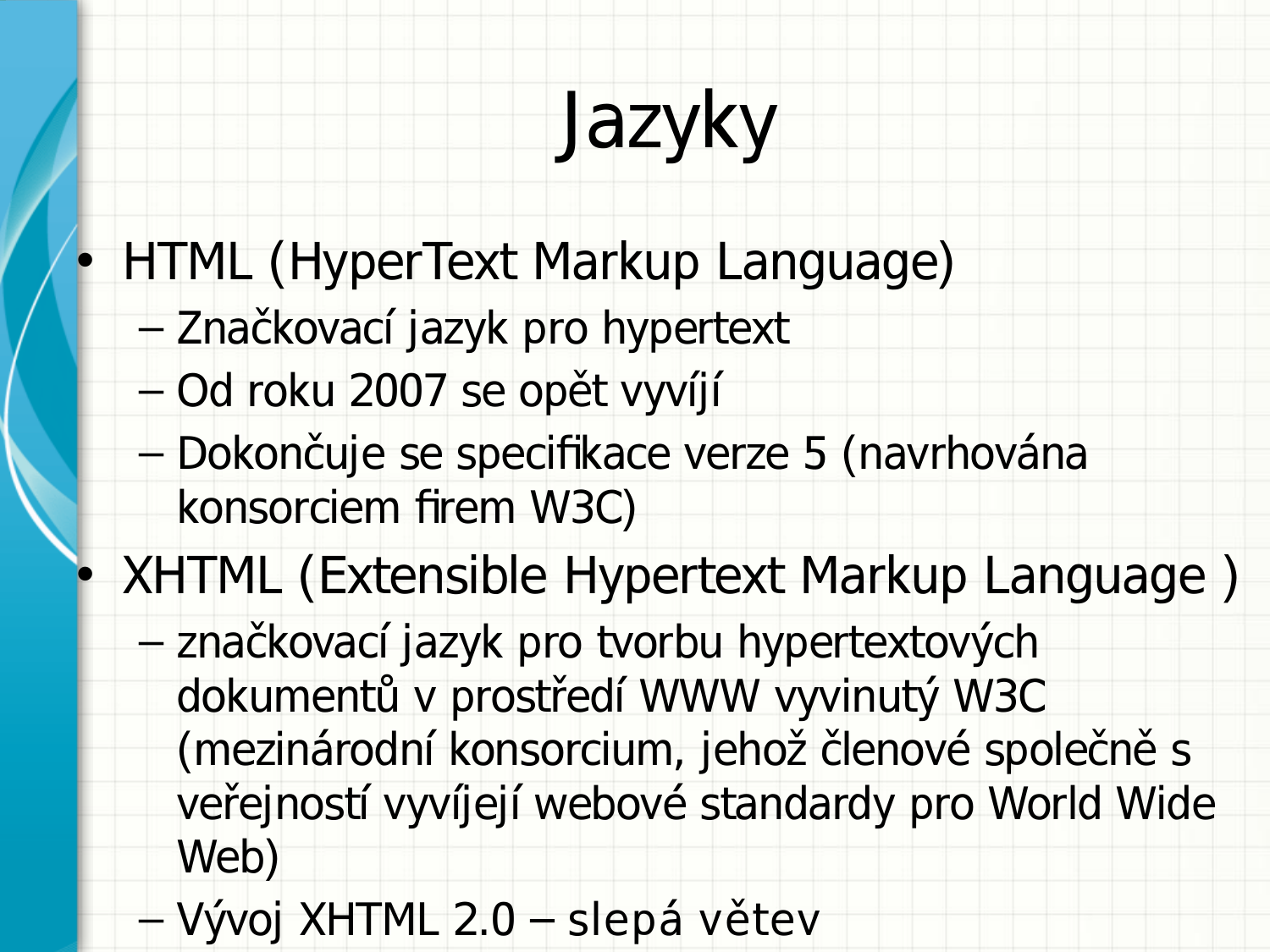

# Jazyky
HTML (HyperText Markup Language)
Značkovací jazyk pro hypertext
Od roku 2007 se opět vyvíjí
Dokončuje se specifikace verze 5 (navrhována konsorciem firem W3C)
XHTML (Extensible Hypertext Markup Language )
značkovací jazyk pro tvorbu hypertextových dokumentů v prostředí WWW vyvinutý W3C (mezinárodní konsorcium, jehož členové společně s veřejností vyvíjejí webové standardy pro World Wide Web)
Vývoj XHTML 2.0 – slepá větev